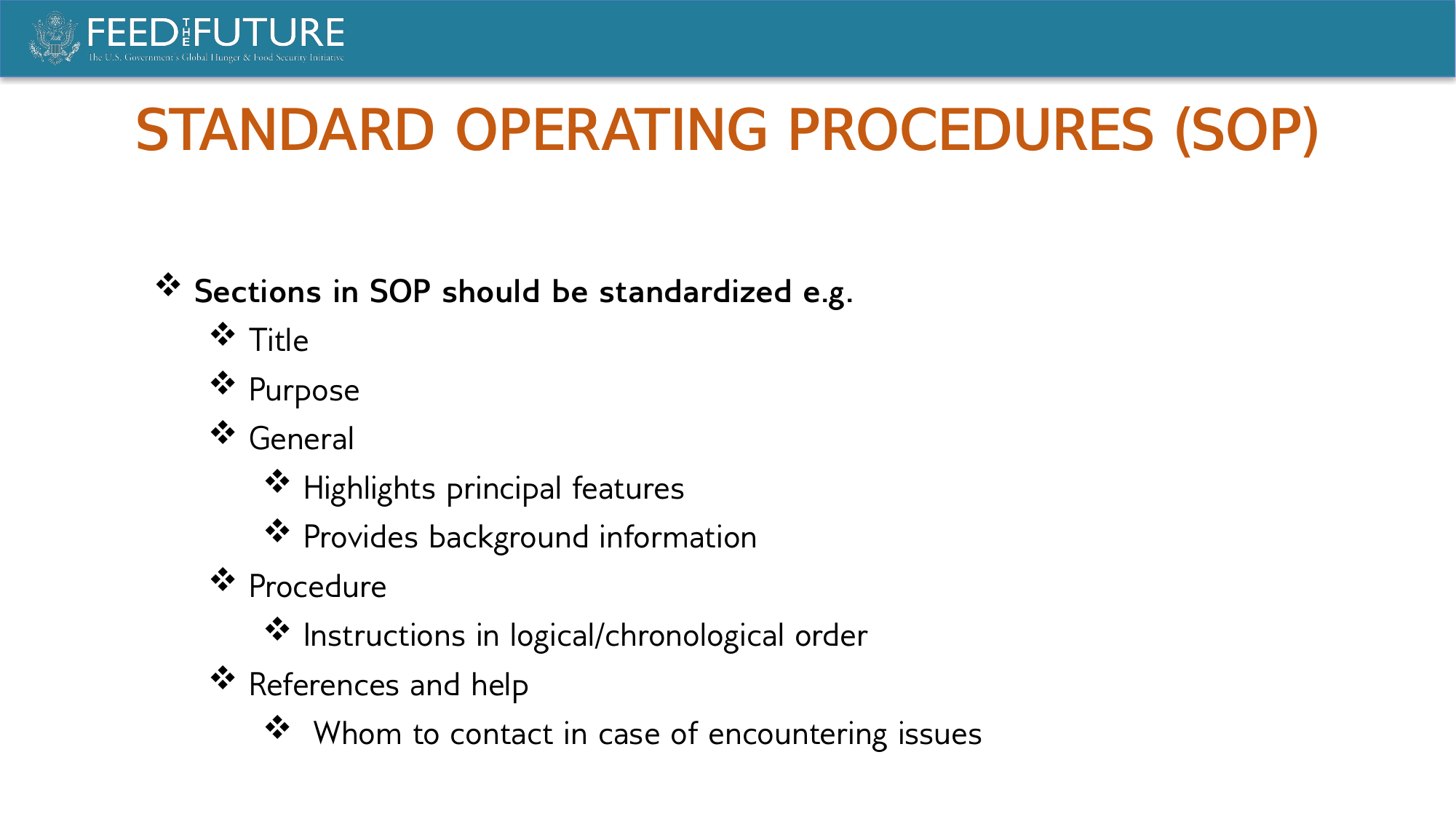

STANDARD OPERATING PROCEDURES (SOP)
Sections in SOP should be standardized e.g.
Title
Purpose
General
Highlights principal features
Provides background information
Procedure
Instructions in logical/chronological order
References and help
 Whom to contact in case of encountering issues